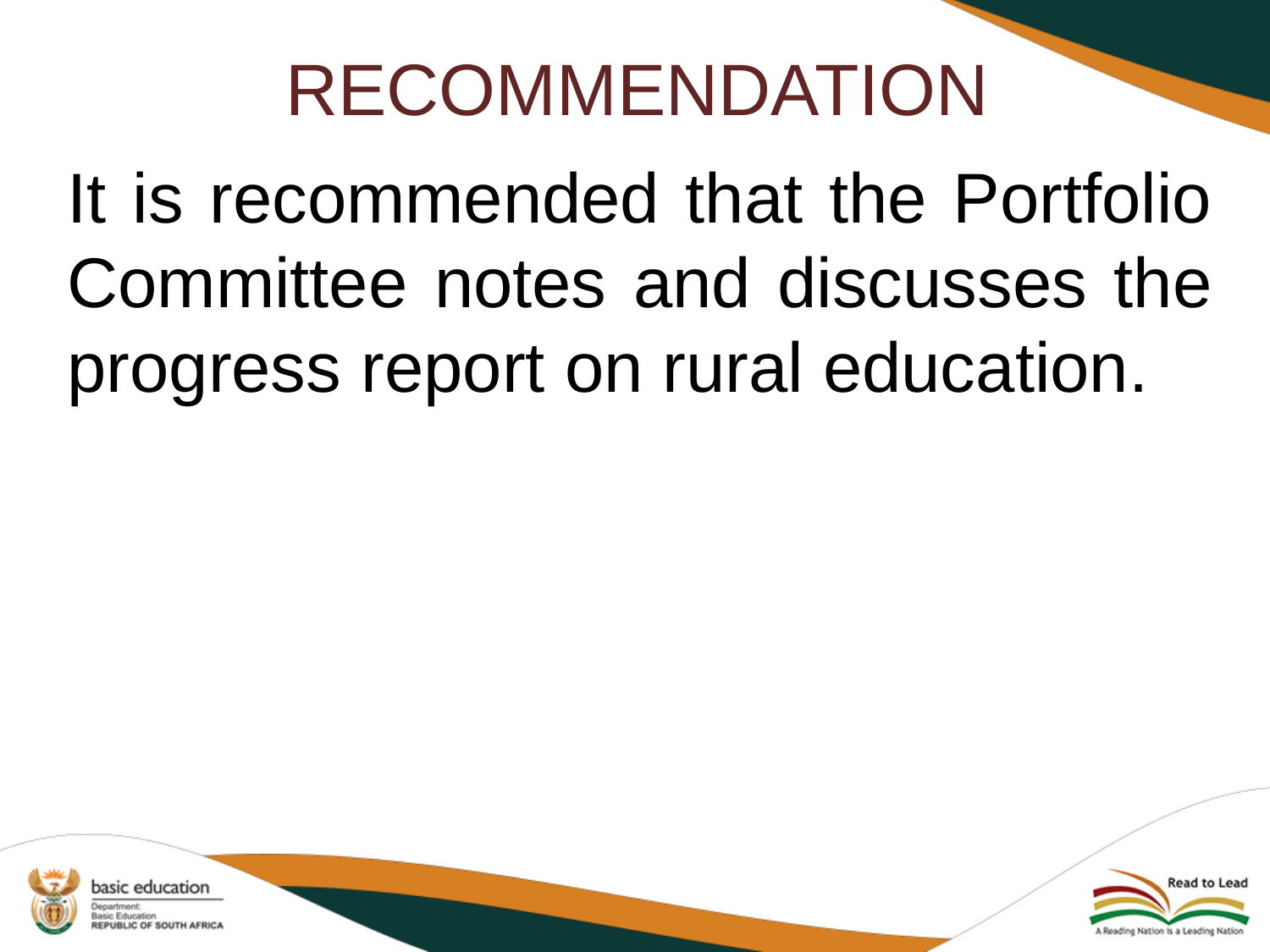

# RECOMMENDATION
It is recommended that the Portfolio Committee notes and discusses the progress report on rural education.